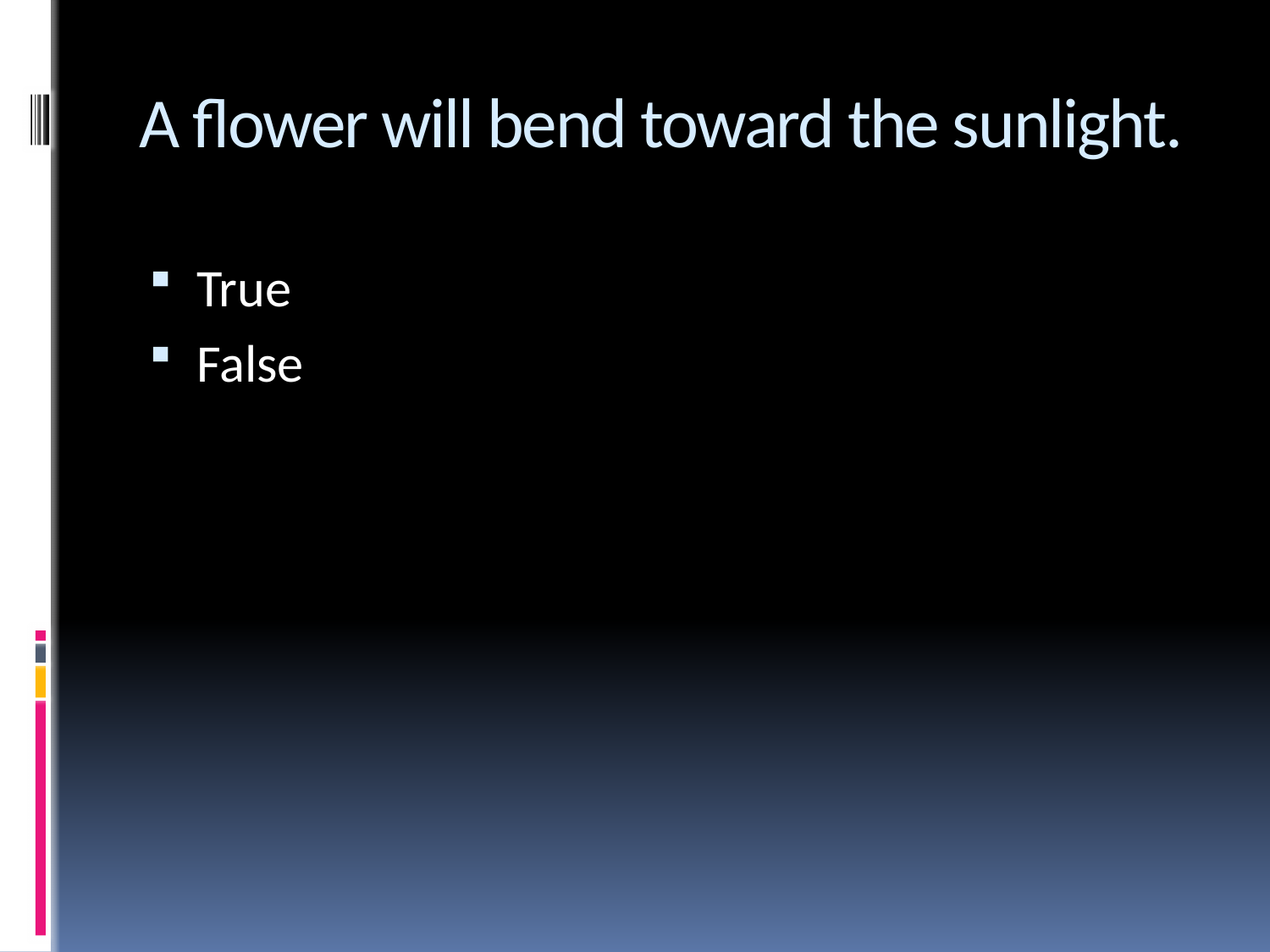

# A flower will bend toward the sunlight.
True
False